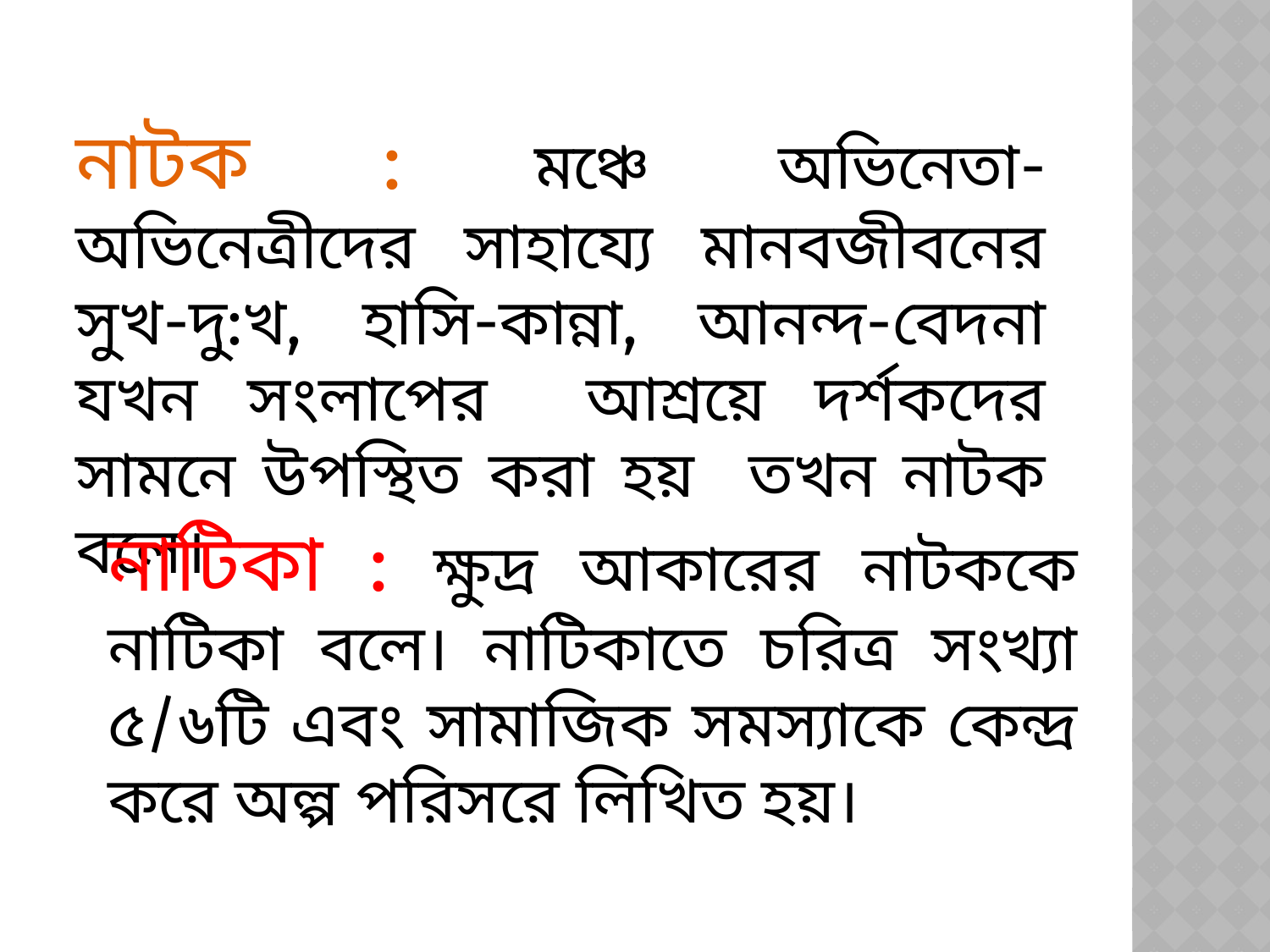

নাটক : মঞ্চে অভিনেতা-অভিনেত্রীদের সাহায্যে মানবজীবনের সুখ-দু:খ, হাসি-কান্না, আনন্দ-বেদনা যখন সংলাপের  আশ্রয়ে দর্শকদের সামনে উপস্থিত করা হয়  তখন নাটক বলে।
নাটিকা : ক্ষুদ্র আকারের নাটককে নাটিকা বলে। নাটিকাতে চরিত্র সংখ্যা ৫/৬টি এবং সামাজিক সমস্যাকে কেন্দ্র করে অল্প পরিসরে লিখিত হয়।